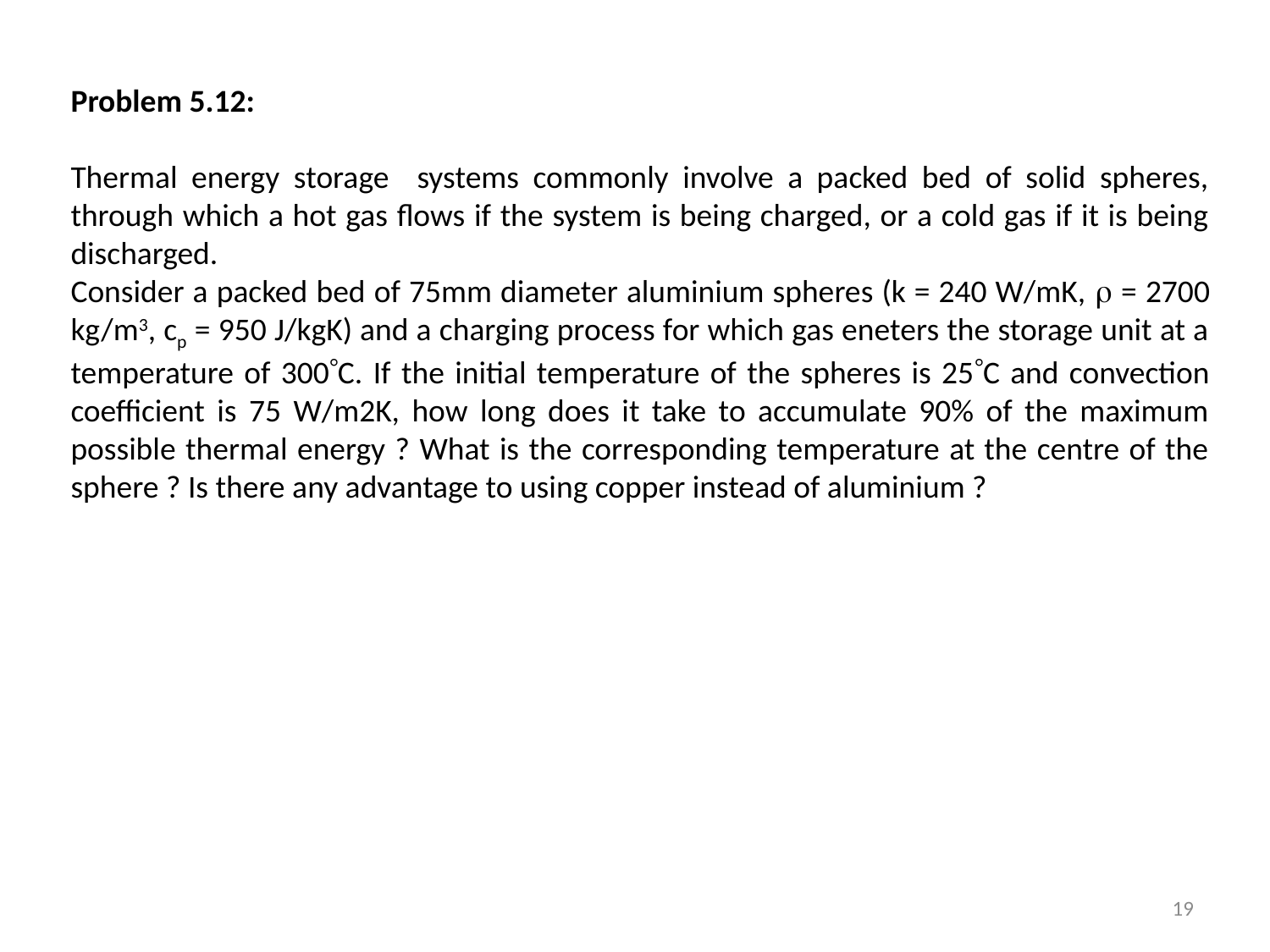

Problem 5.12:

Thermal energy storage  systems commonly involve a packed bed of solid spheres, through which a hot gas flows if the system is being charged, or a cold gas if it is being discharged.
Consider a packed bed of 75mm diameter aluminium spheres (k = 240 W/mK, ρ = 2700 kg/m3, cp = 950 J/kgK) and a charging process for which gas eneters the storage unit at a temperature of 300°C. If the initial temperature of the spheres is 25°C and convection coefficient is 75 W/m2K, how long does it take to accumulate 90% of the maximum possible thermal energy ? What is the corresponding temperature at the centre of the sphere ? Is there any advantage to using copper instead of aluminium ?
19